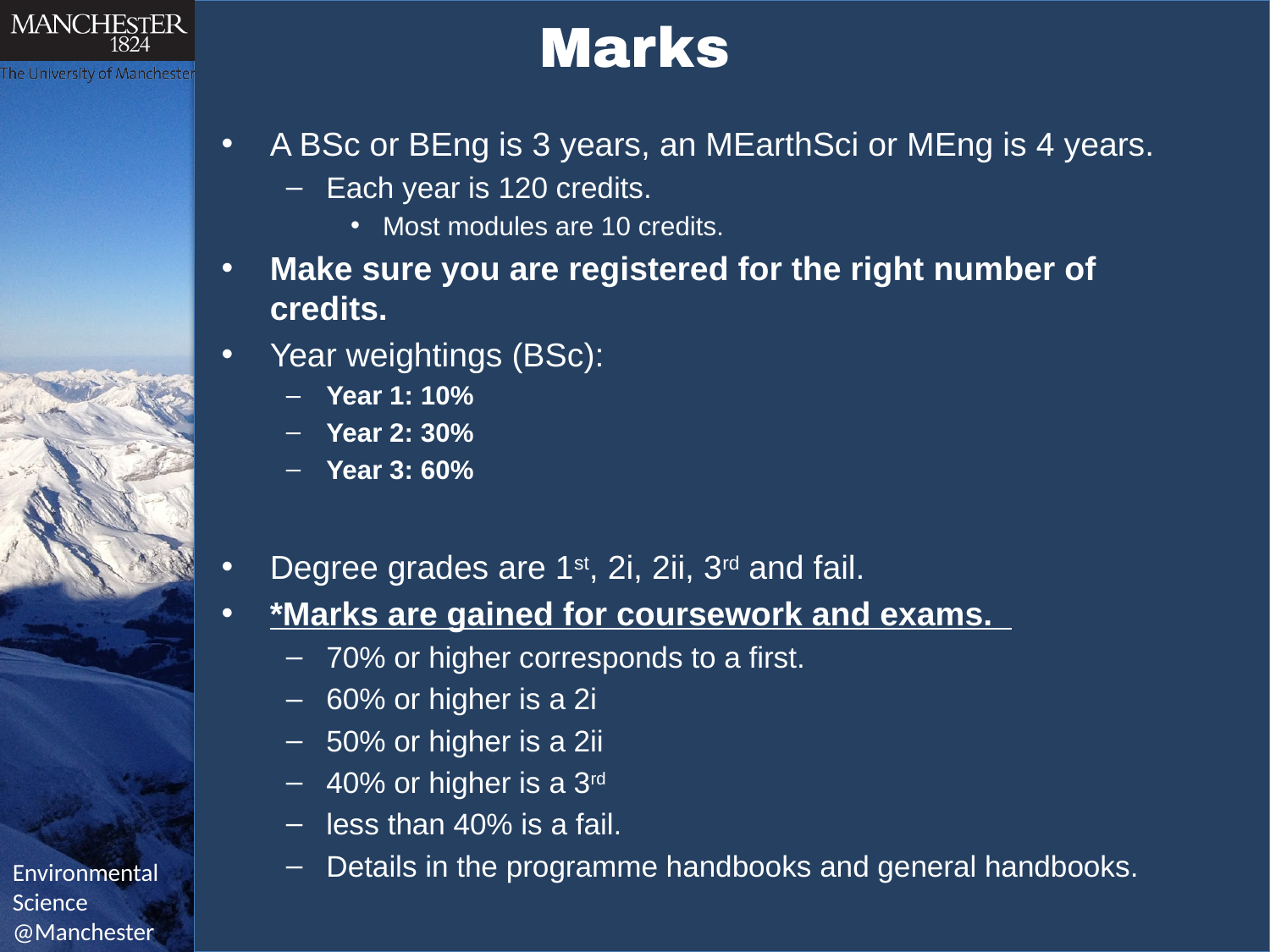

# Marks
A BSc or BEng is 3 years, an MEarthSci or MEng is 4 years.
Each year is 120 credits.
Most modules are 10 credits.
Make sure you are registered for the right number of credits.
Year weightings (BSc):
Year 1: 10%
Year 2: 30%
Year 3: 60%

Degree grades are 1st, 2i, 2ii, 3rd and fail.
*Marks are gained for coursework and exams.
70% or higher corresponds to a first.
60% or higher is a 2i
50% or higher is a 2ii
40% or higher is a 3rd
less than 40% is a fail.
Details in the programme handbooks and general handbooks.